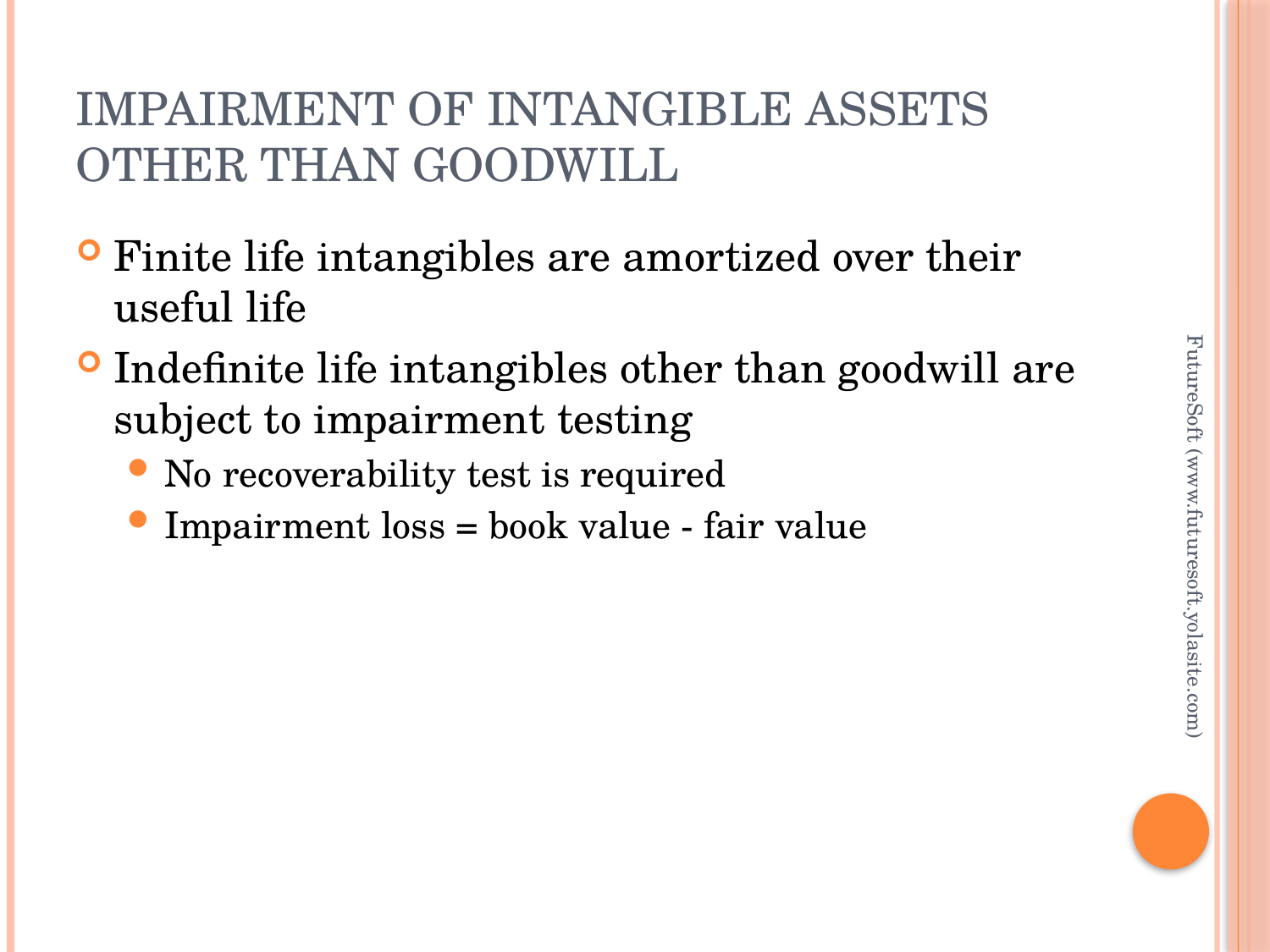

# Impairment of Intangible Assets Other than Goodwill
Finite life intangibles are amortized over their useful life
Indefinite life intangibles other than goodwill are subject to impairment testing
No recoverability test is required
Impairment loss = book value - fair value
FutureSoft (www.futuresoft.yolasite.com)